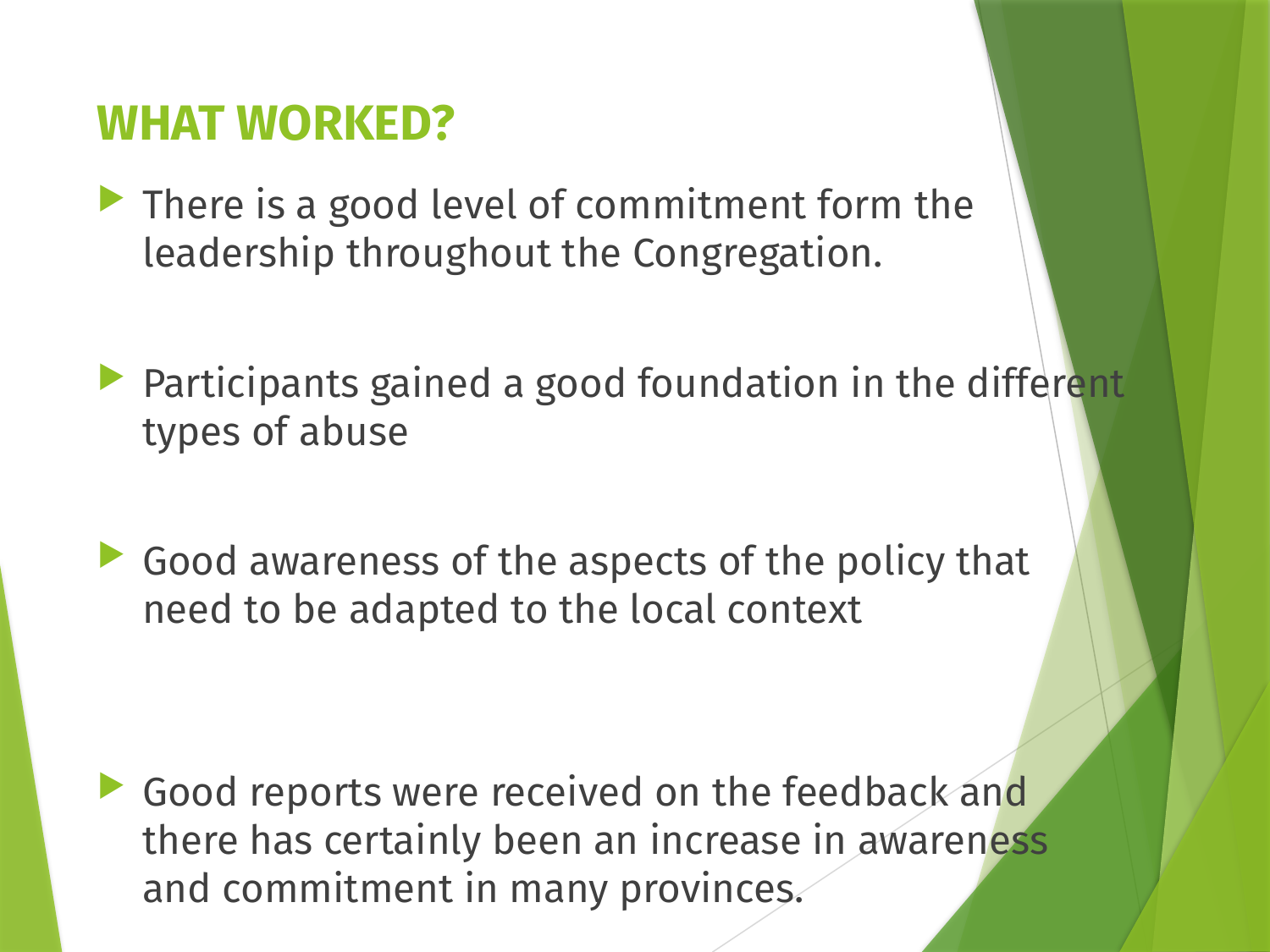

# WHAT WORKED?
There is a good level of commitment form the leadership throughout the Congregation.

Participants gained a good foundation in the different types of abuse

Good awareness of the aspects of the policy that need to be adapted to the local context

Good reports were received on the feedback and there has certainly been an increase in awareness and commitment in many provinces.